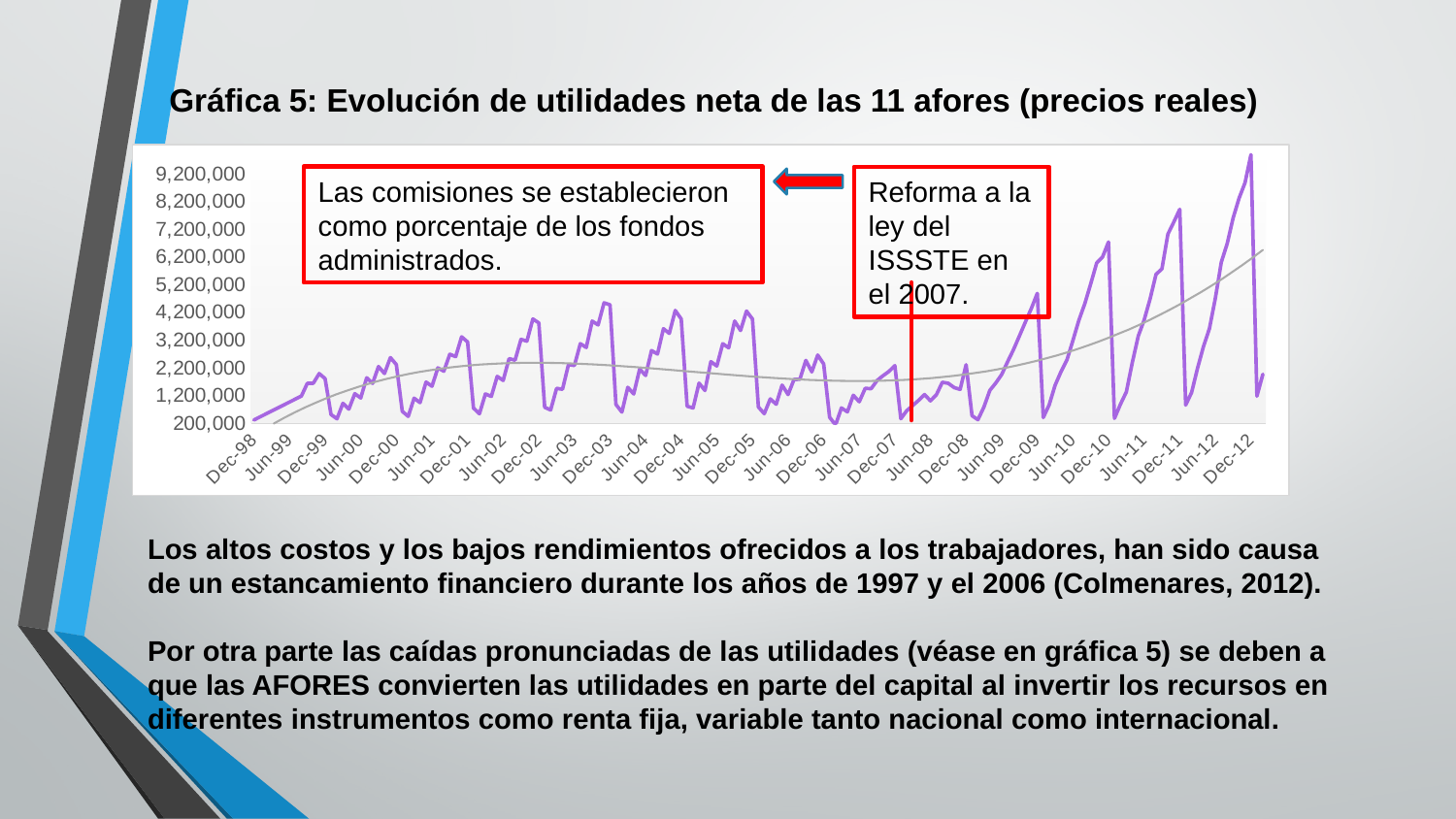

3.5 Utilidad de las Afores

Gráfica 5: Evolución de utilidades neta de las 11 afores (precios reales)

### Chart

| Category |  |
|---|---|
| 36130 | 326777.752 |
| 36373 | 1189662.017 |
| 36404 | 1644648.704 |
| 36434 | 1648754.78 |
| 36465 | 1996727.435 |
| 36495 | 1816564.509 |
| 36526 | 521118.063 |
| 36557 | 368506.844 |
| 36586 | 927115.446 |
| 36617 | 718464.89 |
| 36647 | 1272520.917 |
| 36678 | 1119161.851 |
| 36708 | 1846039.677 |
| 36739 | 1644667.437 |
| 36770 | 2252125.113 |
| 36800 | 1999516.685 |
| 36831 | 2573266.354 |
| 36861 | 2321647.051 |
| 36892 | 635863.687 |
| 36923 | 455146.771 |
| 36951 | 1111180.409 |
| 36982 | 951151.196 |
| 37012 | 1693079.08 |
| 37043 | 1540728.115 |
| 37073 | 2203126.441 |
| 37104 | 2082598.207 |
| 37135 | 2694225.878 |
| 37165 | 2607552.431 |
| 37196 | 3319846.002 |
| 37226 | 3135991.47 |
| 37257 | 755284.681 |
| 37288 | 551024.547 |
| 37316 | 1265361.475 |
| 37347 | 1174488.351 |
| 37377 | 1896209.532 |
| 37408 | 1749228.74 |
| 37438 | 2536842.205 |
| 37469 | 2477569.096 |
| 37500 | 3229447.739 |
| 37530 | 3166375.915 |
| 37561 | 3965130.577 |
| 37591 | 3821067.85 |
| 37622 | 783844.219 |
| 37653 | 686802.9502 |
| 37681 | 1465572.9 |
| 37712 | 1431858.785 |
| 37742 | 2318551.881 |
| 37773 | 2287956.541 |
| 37803 | 3074421.661 |
| 37834 | 2935691.35 |
| 37865 | 3886332.94 |
| 37895 | 3750178.422 |
| 37926 | 4545600.011 |
| 37956 | 4474747.321 |
| 37987 | 884418.2481 |
| 38018 | 610545.8527 |
| 38047 | 1501170.183 |
| 38078 | 1262618.12 |
| 38108 | 2157839.348 |
| 38139 | 1929688.112 |
| 38169 | 2826969.618 |
| 38200 | 2701977.921 |
| 38231 | 3612845.7 |
| 38261 | 3443969.113 |
| 38292 | 4269751.892 |
| 38322 | 3964904.421 |
| 38353 | 821782.1846 |
| 38384 | 759359.383 |
| 38412 | 1654678.733 |
| 38443 | 1388948.866 |
| 38473 | 2426848.149 |
| 38504 | 2270685.852 |
| 38534 | 3072586.317 |
| 38565 | 2924440.749 |
| 38596 | 3889775.47 |
| 38626 | 3547062.947 |
| 38657 | 4248590.048 |
| 38687 | 3961437.852 |
| 38718 | 794079.2359 |
| 38749 | 551403.1855 |
| 38777 | 1085220.568 |
| 38808 | 893218.9214 |
| 38838 | 1584588.586 |
| 38869 | 1242306.058 |
| 38899 | 1785552.02 |
| 38930 | 1792791.883 |
| 38961 | 2471741.179 |
| 38991 | 2057551.542 |
| 39022 | 2664497.476 |
| 39052 | 2344545.801 |
| 39083 | 422563.6965 |
| 39114 | 149392.0017 |
| 39142 | 759089.2679 |
| 39173 | 617957.4071 |
| 39203 | 1218654.06 |
| 39234 | 980816.59 |
| 39264 | 1466729.565 |
| 39295 | 1451694.798 |
| 39326 | 1748862.915 |
| 39356 | 1918970.51 |
| 39387 | 2075329.378 |
| 39417 | 2283830.714 |
| 39448 | 371538.4648 |
| 39479 | 661685.6903 |
| 39508 | 845477.4097 |
| 39539 | 1035670.26 |
| 39569 | 1242446.06491 |
| 39600 | 1014444.09575 |
| 39630 | 1239020.41924 |
| 39661 | 1684594.11027 |
| 39692 | 1647788.61207 |
| 39722 | 1492034.85932 |
| 39753 | 1428435.84713 |
| 39783 | 2317172.57938 |
| 39814 | 481168.892 |
| 39845 | 337614.14615 |
| 39873 | 790460.78851 |
| 39904 | 1392315.49306 |
| 39934 | 1656879.09333 |
| 39965 | 1964418.20812 |
| 39995 | 2429127.14507 |
| 40026 | 2862320.16083 |
| 40057 | 3357116.04833 |
| 40087 | 3857990.92205 |
| 40118 | 4342508.13034 |
| 40148 | 4887315.05867 |
| 40179 | 414230.19169 |
| 40210 | 871320.22792 |
| 40238 | 1575456.25068 |
| 40269 | 2068858.68834 |
| 40299 | 2488638.34764 |
| 40330 | 3188024.84672 |
| 40360 | 3914761.98883 |
| 40391 | 4512163.07498 |
| 40422 | 5229472.05964 |
| 40452 | 5980952.65828 |
| 40483 | 6198261.0 |
| 40513 | 6736974.68901 |
| 40544 | 384891.23893 |
| 40575 | 890318.09516 |
| 40603 | 1334303.83672 |
| 40634 | 2391917.71305 |
| 40664 | 3346546.88841 |
| 40695 | 3919738.03195 |
| 40725 | 4680963.918 |
| 40756 | 5571657.02412 |
| 40787 | 5766569.0 |
| 40817 | 7017837.61818 |
| 40848 | 7457638.81685 |
| 40878 | 7912913.792 |
| 40909 | 861919.55793 |
| 40940 | 1317852.69655 |
| 40969 | 2189406.94196 |
| 41000 | 2974707.23445 |
| 41030 | 3622405.23849 |
| 41061 | 4709809.17545 |
| 41091 | 6009045.85278 |
| 41122 | 6679860.74308 |
| 41153 | 7598353.95958 |
| 41183 | 8314290.59431 |
| 41214 | 8871651.02173 |
| 41244 | 9881177.7799 |
| 41275 | 1184757.10196 |
| 41306 | 1973184.47518 |
Las comisiones se establecieron como porcentaje de los fondos administrados.
Reforma a la ley del ISSSTE en el 2007.

Los altos costos y los bajos rendimientos ofrecidos a los trabajadores, han sido causa de un estancamiento financiero durante los años de 1997 y el 2006 (Colmenares, 2012).

Por otra parte las caídas pronunciadas de las utilidades (véase en gráfica 5) se deben a que las AFORES convierten las utilidades en parte del capital al invertir los recursos en diferentes instrumentos como renta fija, variable tanto nacional como internacional.